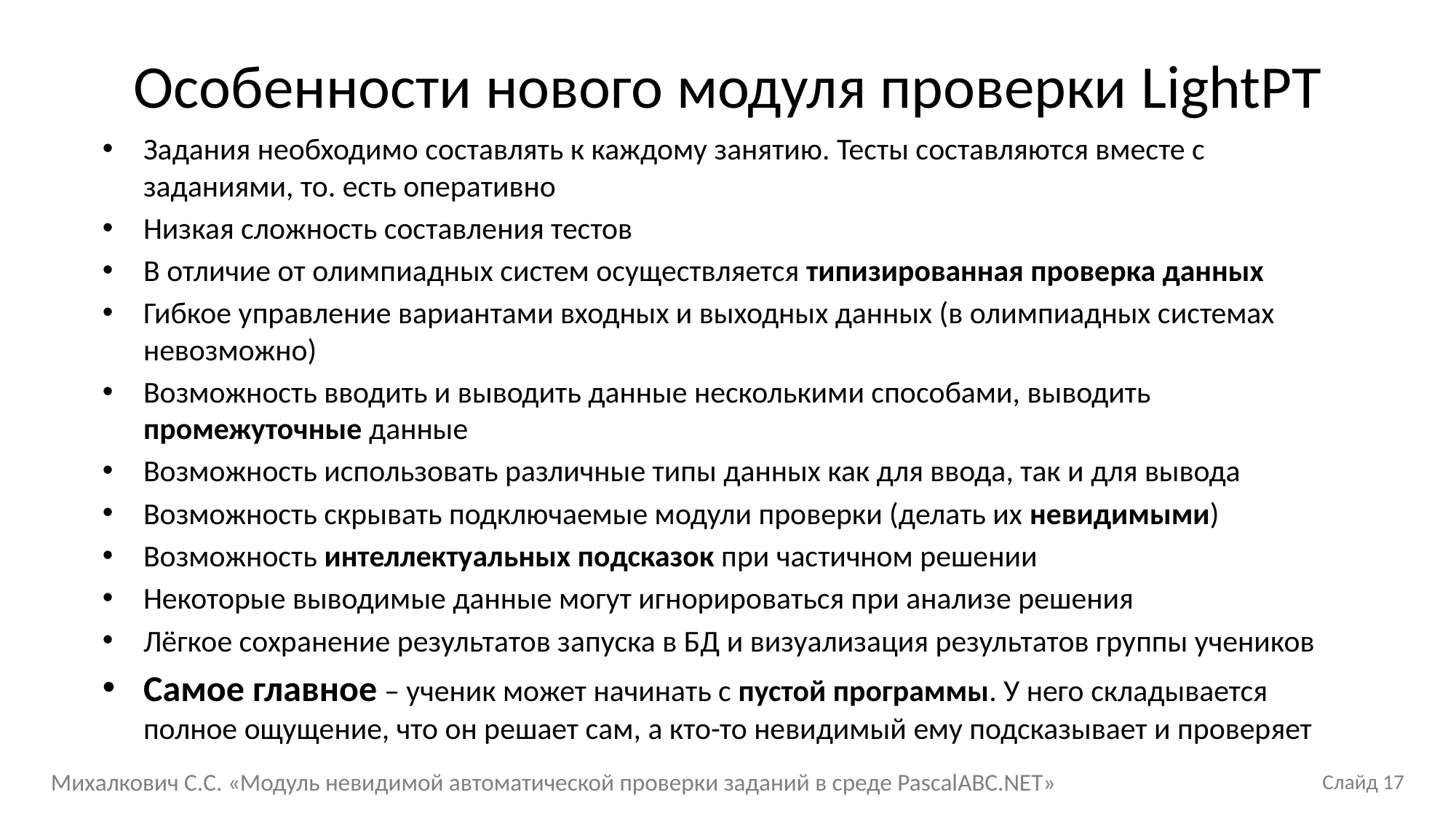

Особенности нового модуля проверки LightPT
Задания необходимо составлять к каждому занятию. Тесты составляются вместе с заданиями, то. есть оперативно
Низкая сложность составления тестов
В отличие от олимпиадных систем осуществляется типизированная проверка данных
Гибкое управление вариантами входных и выходных данных (в олимпиадных системах невозможно)
Возможность вводить и выводить данные несколькими способами, выводить промежуточные данные
Возможность использовать различные типы данных как для ввода, так и для вывода
Возможность скрывать подключаемые модули проверки (делать их невидимыми)
Возможность интеллектуальных подсказок при частичном решении
Некоторые выводимые данные могут игнорироваться при анализе решения
Лёгкое сохранение результатов запуска в БД и визуализация результатов группы учеников
Самое главное – ученик может начинать с пустой программы. У него складывается полное ощущение, что он решает сам, а кто-то невидимый ему подсказывает и проверяет
Михалкович С.С. «Модуль невидимой автоматической проверки заданий в среде PascalABC.NET»
Слайд 17